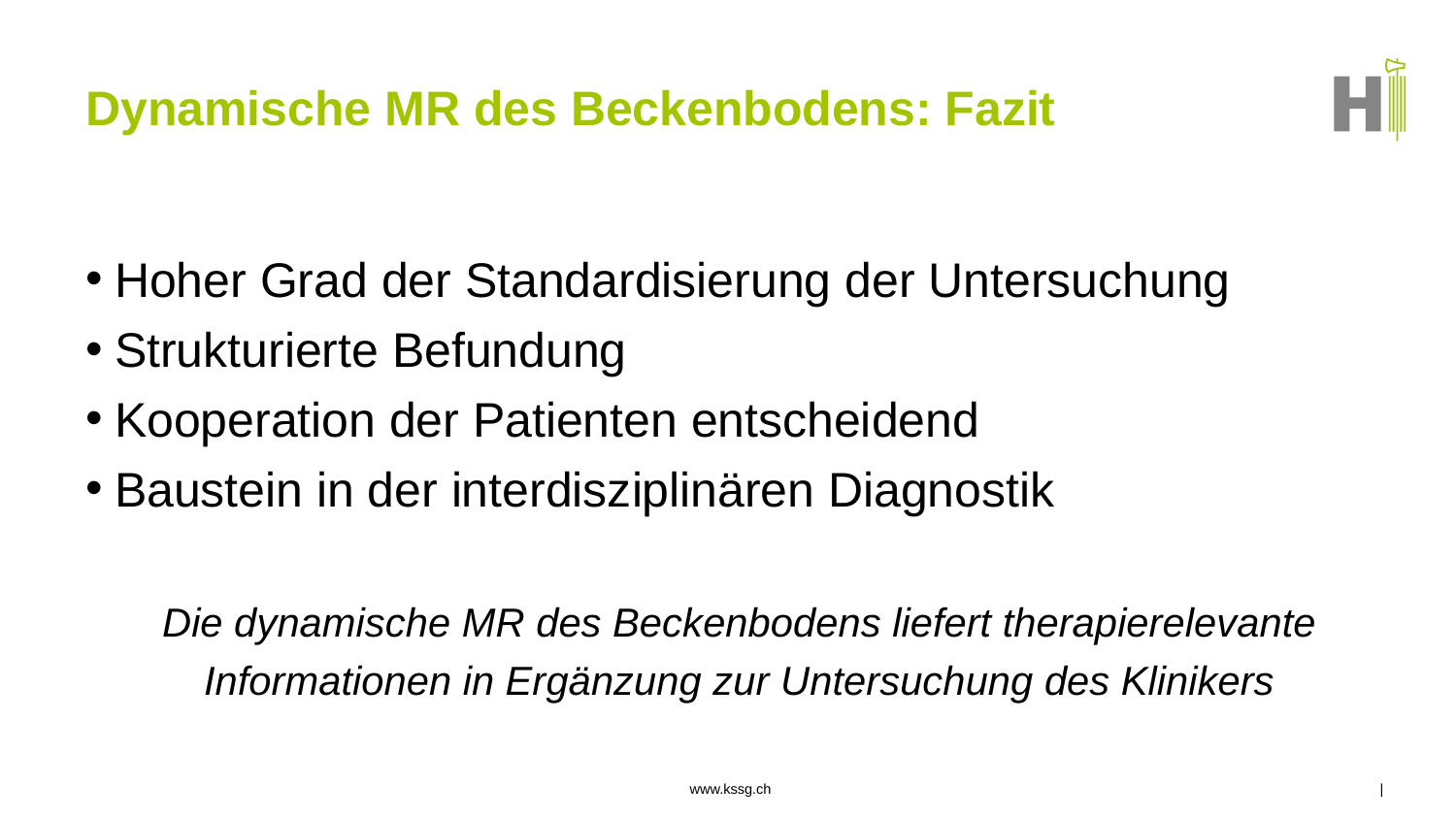

# Dynamische MR des Beckenbodens: Fazit
Hoher Grad der Standardisierung der Untersuchung
Strukturierte Befundung
Kooperation der Patienten entscheidend
Baustein in der interdisziplinären Diagnostik

Die dynamische MR des Beckenbodens liefert therapierelevante Informationen in Ergänzung zur Untersuchung des Klinikers